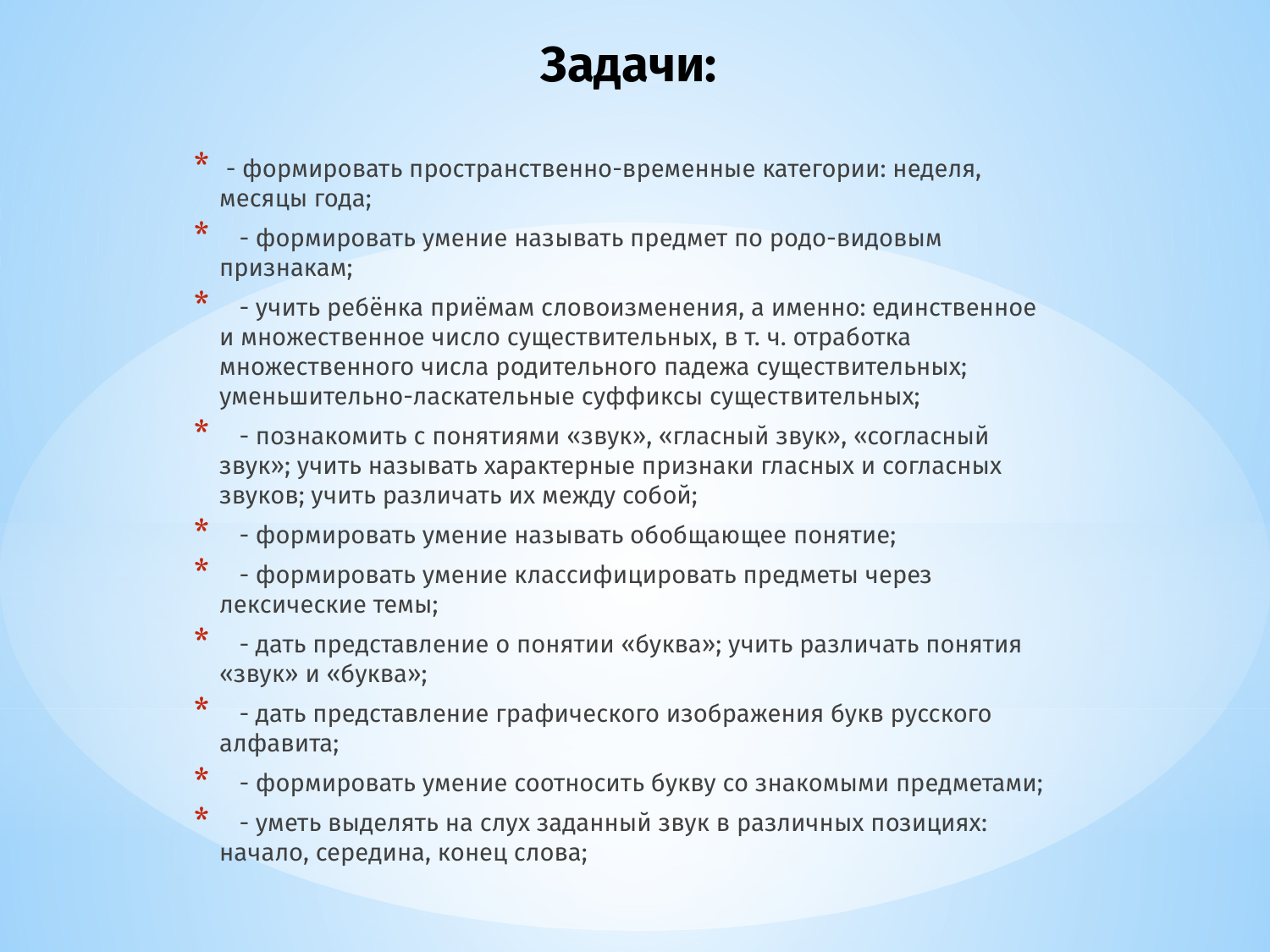

# Задачи:
 - формировать пространственно-временные категории: неделя, месяцы года;
   - формировать умение называть предмет по родо-видовым признакам;
   - учить ребёнка приёмам словоизменения, а именно: единственное и множественное число существительных, в т. ч. отработка множественного числа родительного падежа существительных; уменьшительно-ласкательные суффиксы существительных;
   - познакомить с понятиями «звук», «гласный звук», «согласный звук»; учить называть характерные признаки гласных и согласных звуков; учить различать их между собой;
   - формировать умение называть обобщающее понятие;
   - формировать умение классифицировать предметы через лексические темы;
   - дать представление о понятии «буква»; учить различать понятия «звук» и «буква»;
   - дать представление графического изображения букв русского алфавита;
   - формировать умение соотносить букву со знакомыми предметами;
   - уметь выделять на слух заданный звук в различных позициях: начало, середина, конец слова;